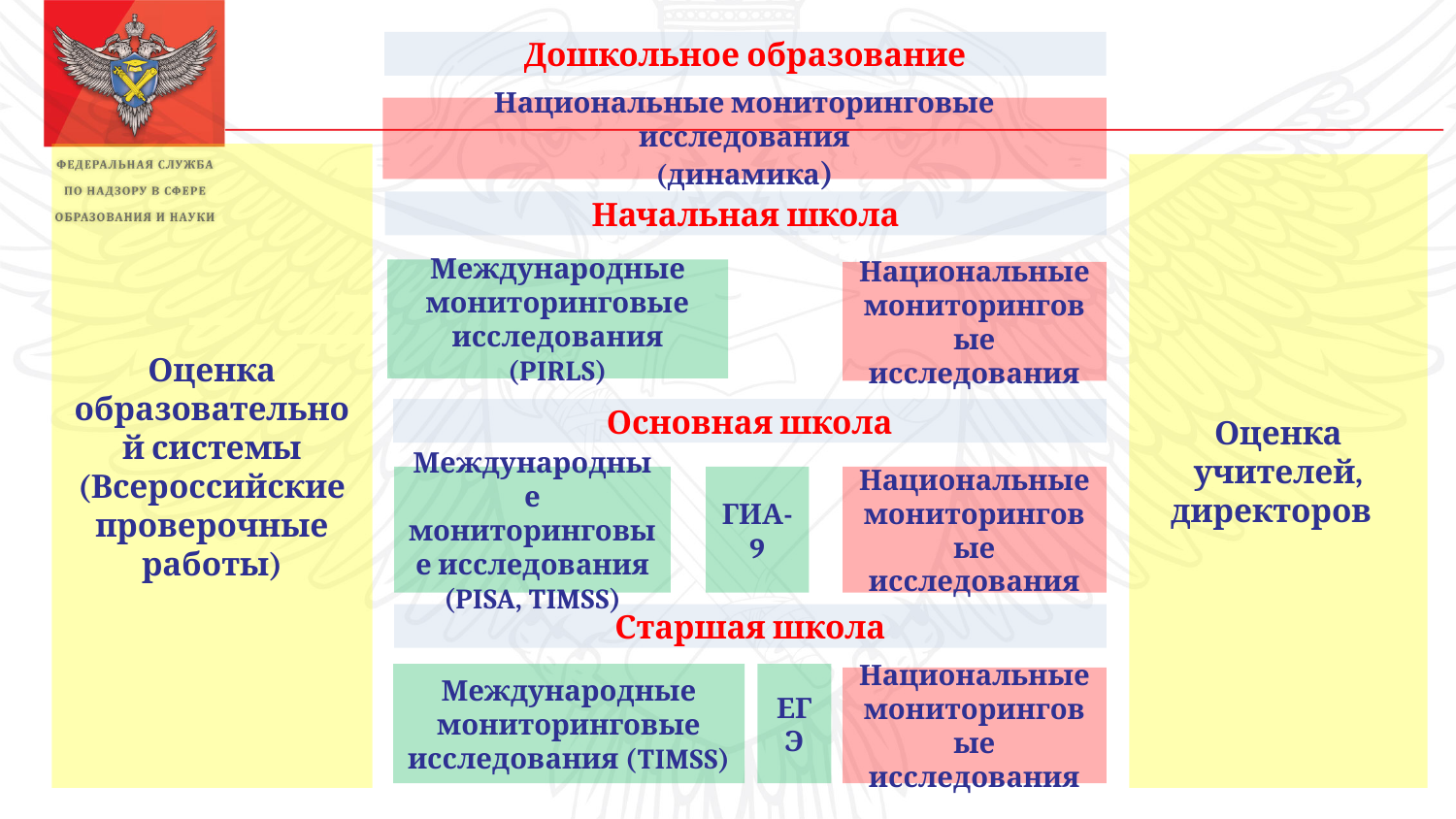

Национальные мониторинговые исследования
(динамика)
Дошкольное образование

Международные
мониторинговые исследования (PIRLS)
Национальные мониторинговые исследования
Начальная школа

Оценка образовательной системы
(Всероссийские
проверочные работы)

Оценка учителей,
директоров

Международные
мониторинговые исследования
(PISA, TIMSS)
Национальные мониторинговые исследования
Основная школа
ГИА-9
Международные
мониторинговые исследования (TIMSS)
Национальные мониторинговые исследования
Старшая школа
ЕГЭ